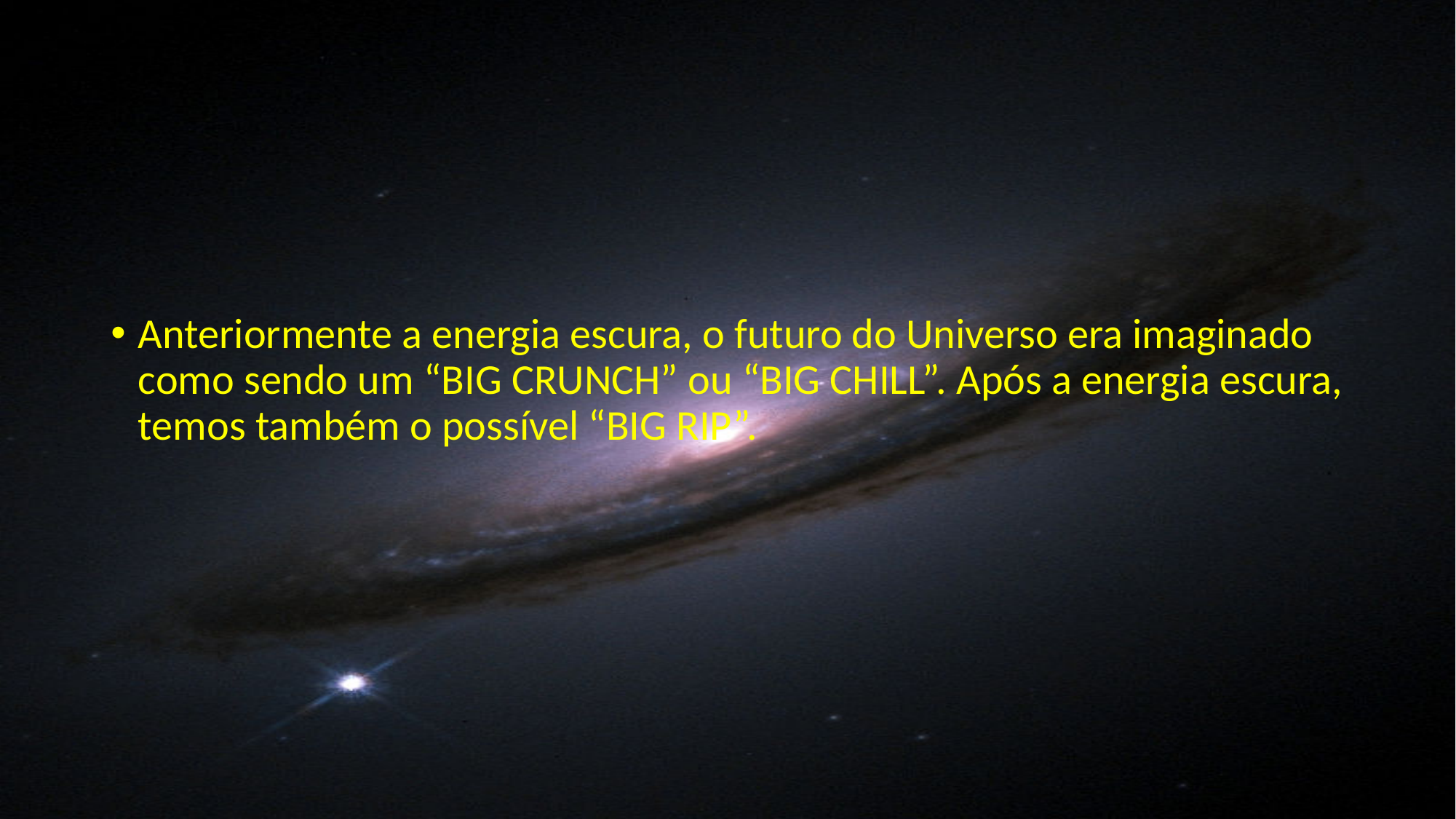

Anteriormente a energia escura, o futuro do Universo era imaginado como sendo um “BIG CRUNCH” ou “BIG CHILL”. Após a energia escura, temos também o possível “BIG RIP”.